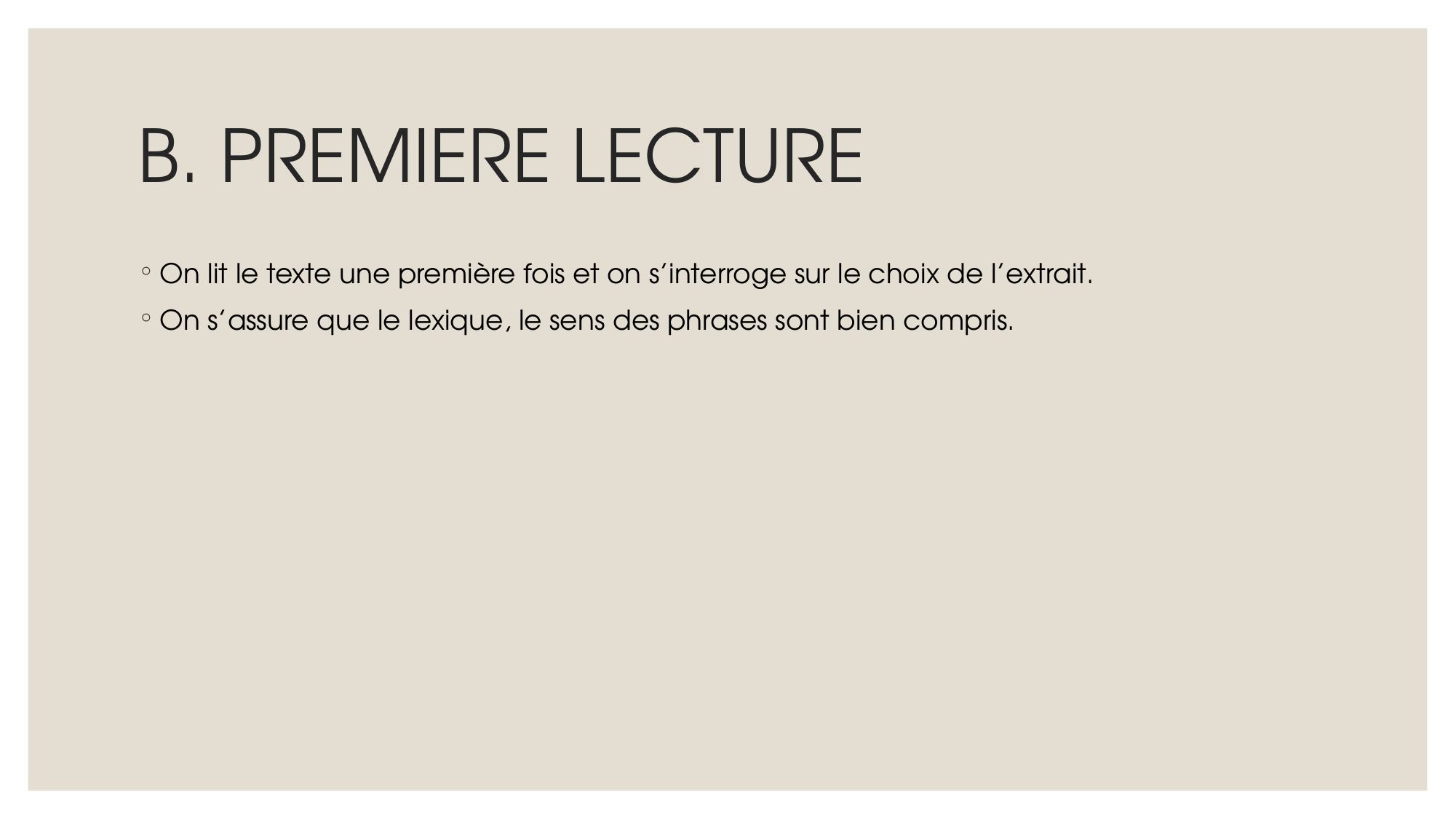

# B. PREMIERE LECTURE
On lit le texte une première fois et on s’interroge sur le choix de l’extrait.
On s’assure que le lexique, le sens des phrases sont bien compris.